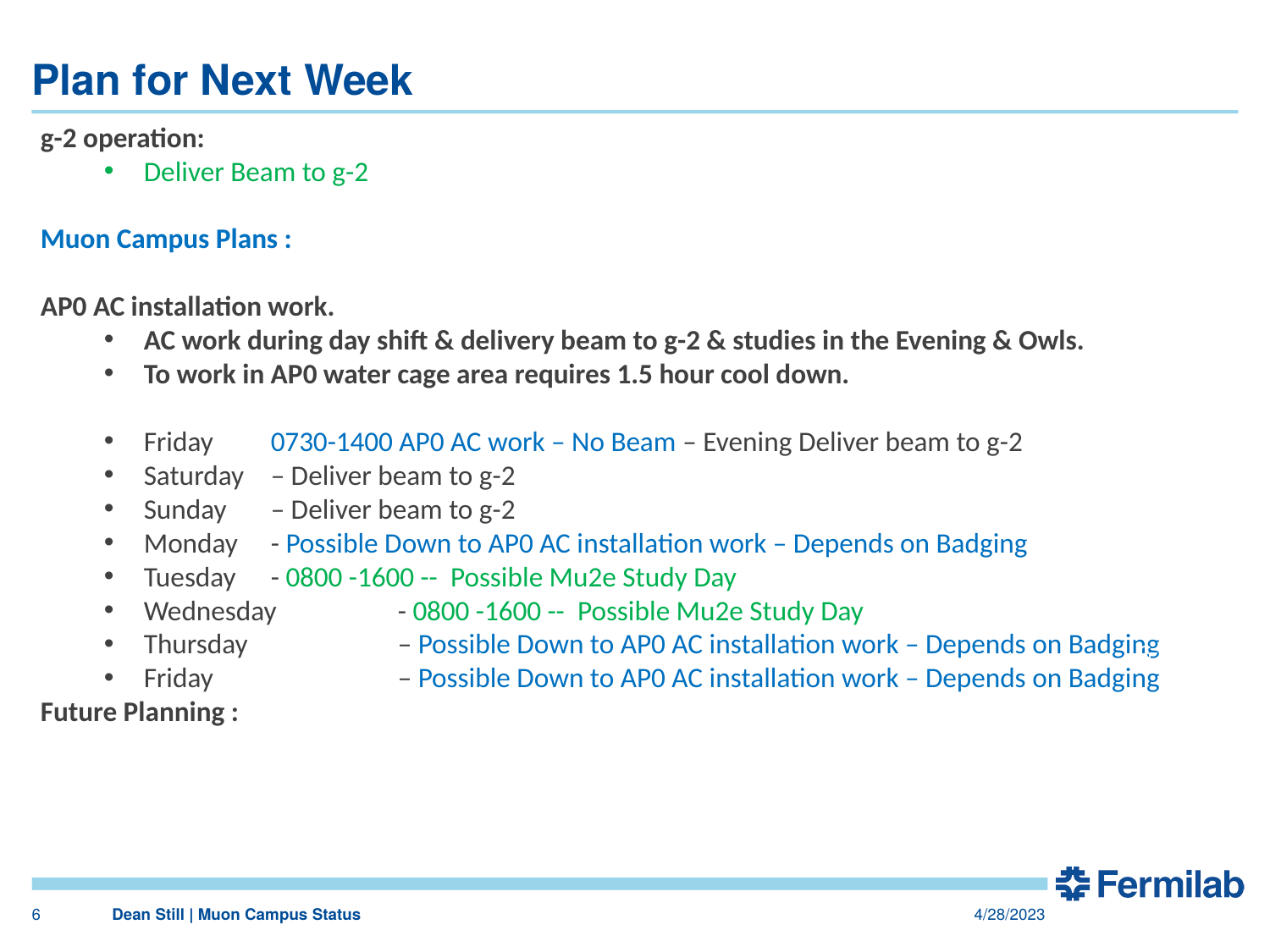

# Plan for Next Week
g-2 operation:
Deliver Beam to g-2

Muon Campus Plans :

AP0 AC installation work.
AC work during day shift & delivery beam to g-2 & studies in the Evening & Owls.
To work in AP0 water cage area requires 1.5 hour cool down.

Friday         	0730-1400 AP0 AC work – No Beam – Evening Deliver beam to g-2
Saturday    	– Deliver beam to g-2
Sunday      	– Deliver beam to g-2
Monday    	- Possible Down to AP0 AC installation work – Depends on Badging
Tuesday    	- 0800 -1600 --  Possible Mu2e Study Day
Wednesday 	- 0800 -1600 --  Possible Mu2e Study Day
Thursday       	– Possible Down to AP0 AC installation work – Depends on Badging
Friday           	– Possible Down to AP0 AC installation work – Depends on Badging
Future Planning :

G-2 ,ine
Mu2e M4
 line
6
Dean Still | Muon Campus Status
4/28/2023